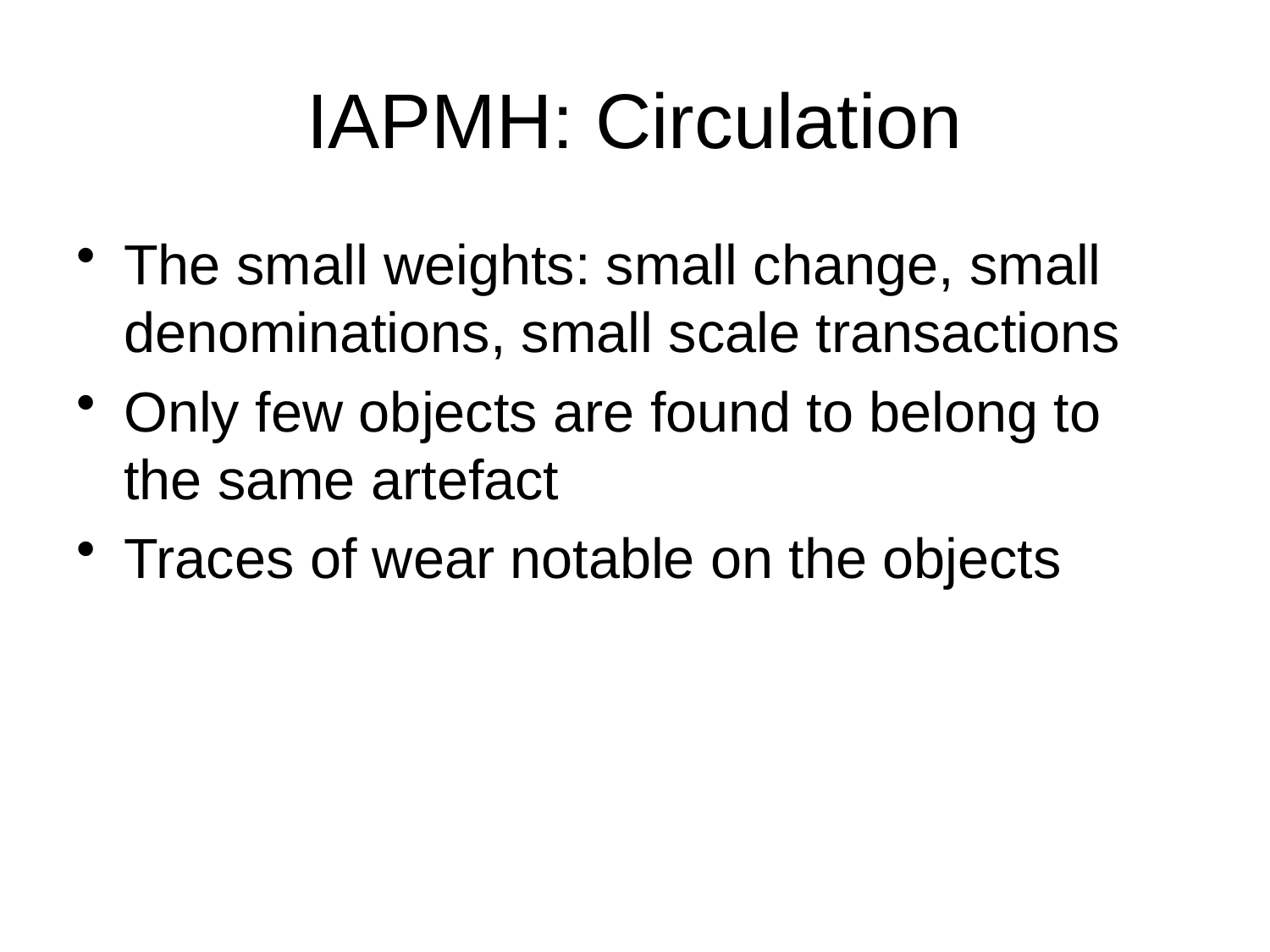

# IAPMH: Circulation
The small weights: small change, small denominations, small scale transactions
Only few objects are found to belong to the same artefact
Traces of wear notable on the objects